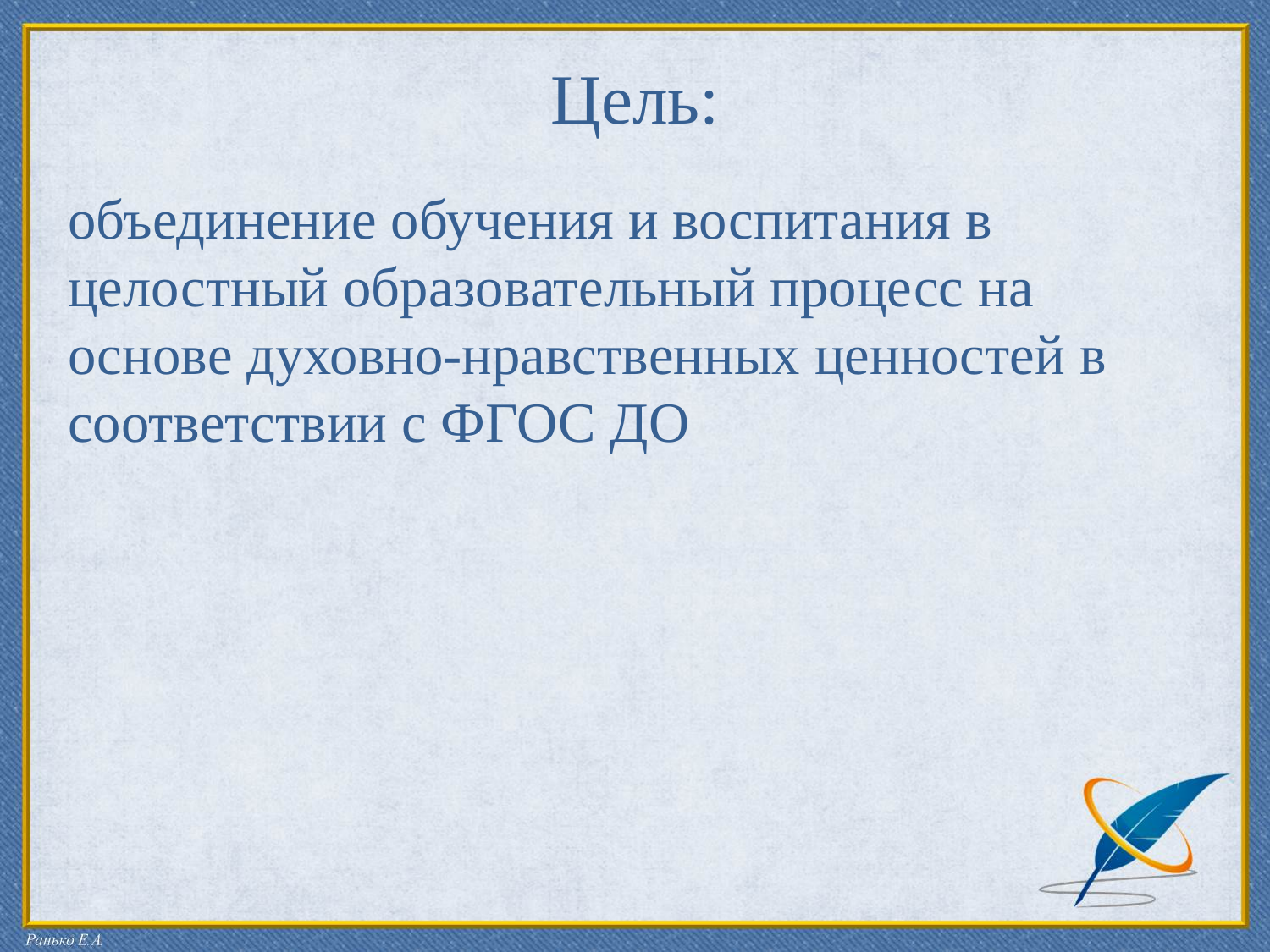

# Цель:
объединение обучения и воспитания в целостный образовательный процесс на основе духовно-нравственных ценностей в соответствии с ФГОС ДО